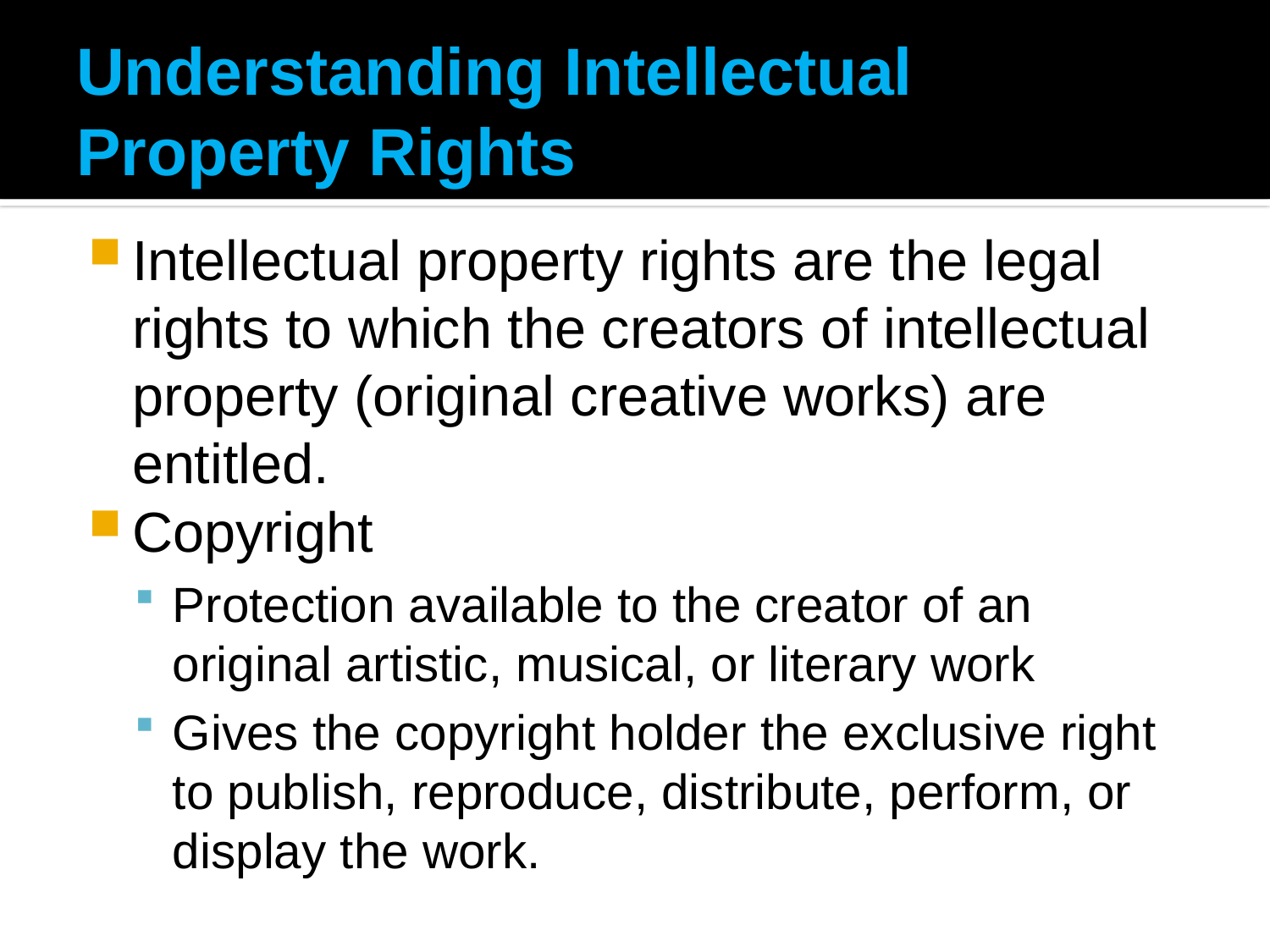

# Understanding Intellectual Property Rights
Intellectual property rights are the legal rights to which the creators of intellectual property (original creative works) are entitled.
Copyright
Protection available to the creator of an original artistic, musical, or literary work
Gives the copyright holder the exclusive right to publish, reproduce, distribute, perform, or display the work.